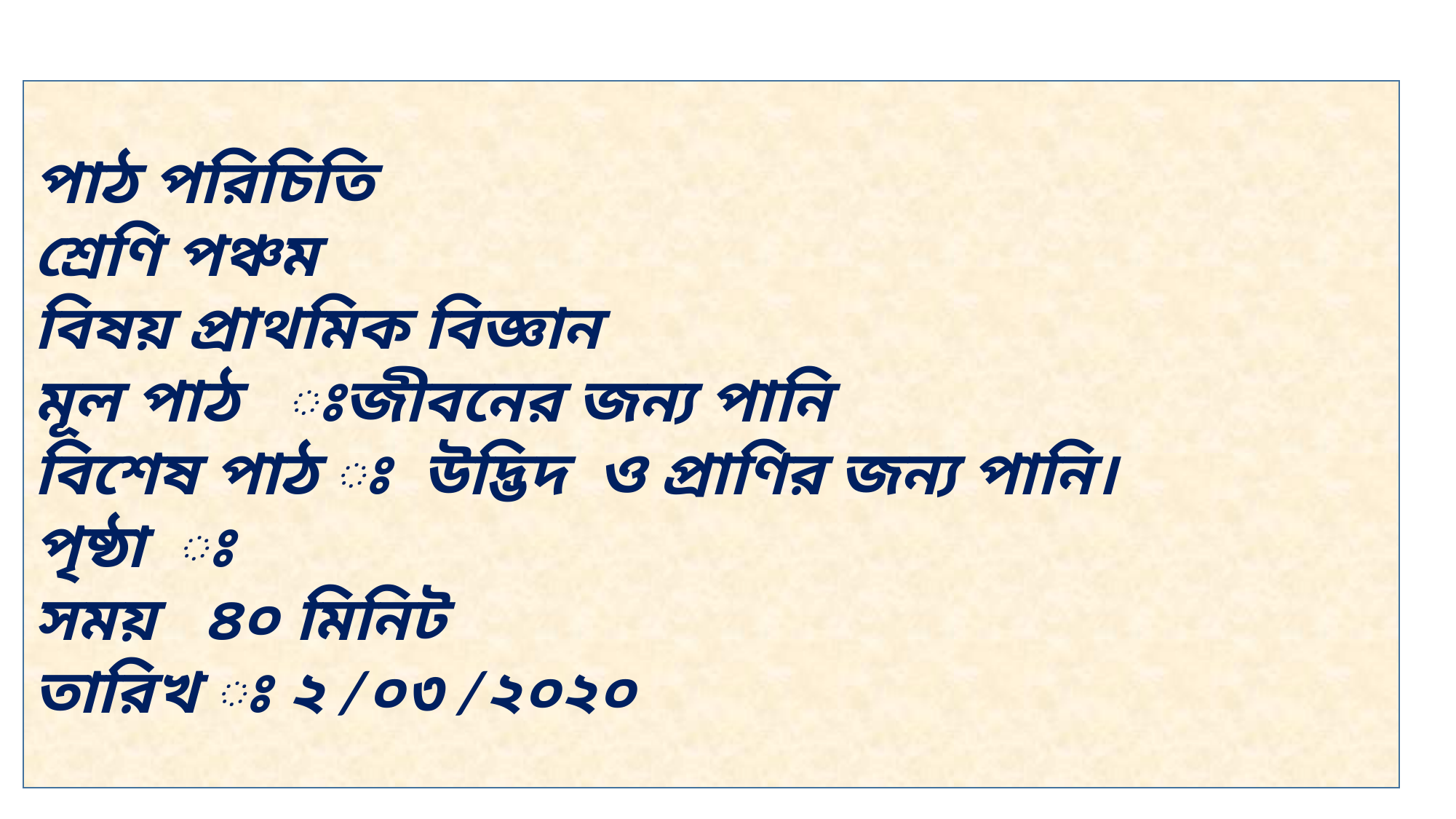

পাঠ পরিচিতি
শ্রেণি পঞ্চম
বিষয় প্রাথমিক বিজ্ঞান
মূল পাঠ   ঃজীবনের জন্য পানি
বিশেষ পাঠ ঃ  উদ্ভিদ  ও প্রাণির জন্য পানি।
পৃষ্ঠা  ঃ
সময়   ৪০ মিনিট
তারিখ ঃ ২ /০৩ /২০২০